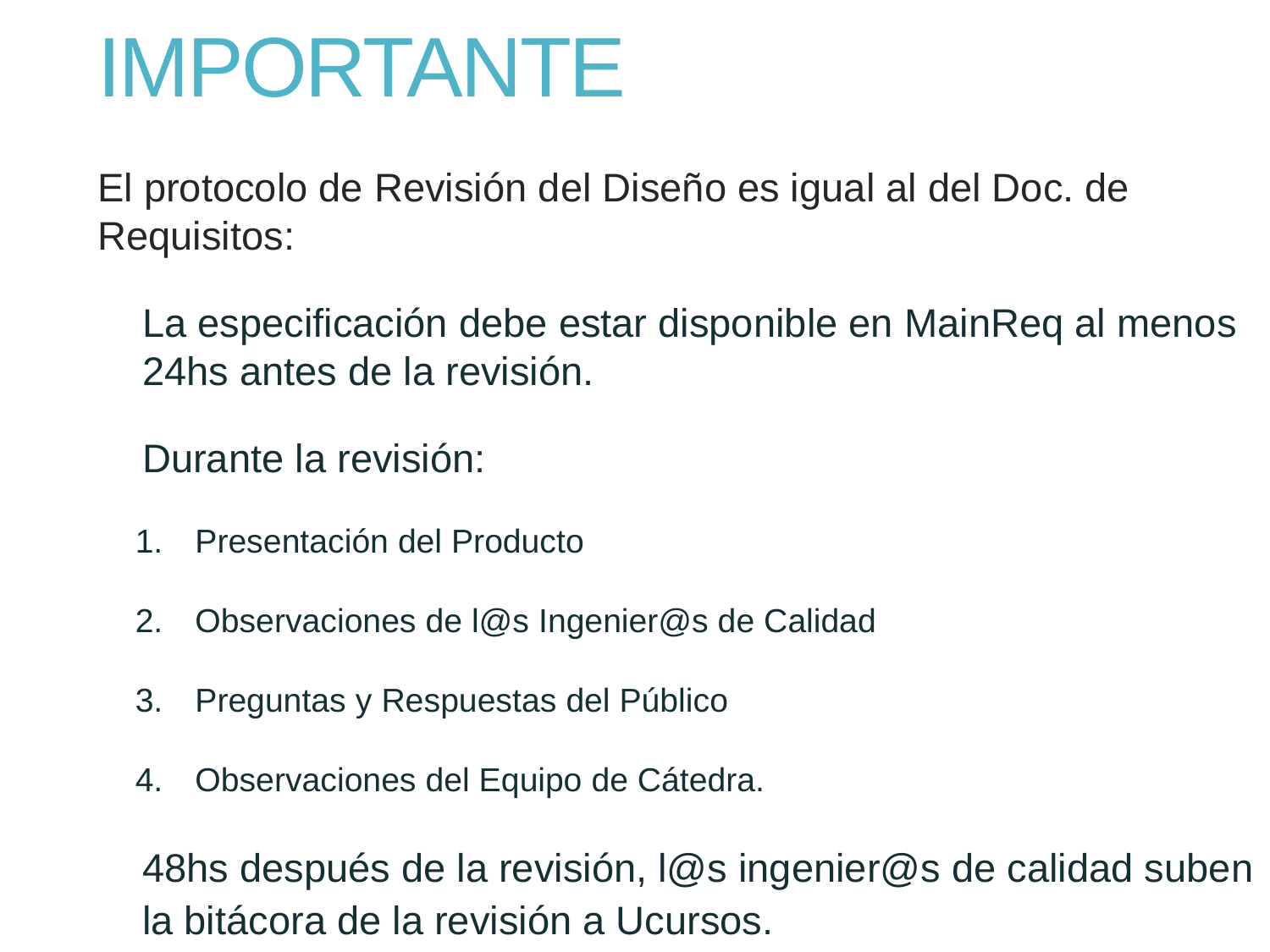

# IMPORTANTE
El protocolo de Revisión del Diseño es igual al del Doc. de Requisitos:
La especificación debe estar disponible en MainReq al menos 24hs antes de la revisión.
Durante la revisión:
Presentación del Producto
Observaciones de l@s Ingenier@s de Calidad
Preguntas y Respuestas del Público
Observaciones del Equipo de Cátedra.
48hs después de la revisión, l@s ingenier@s de calidad suben la bitácora de la revisión a Ucursos.